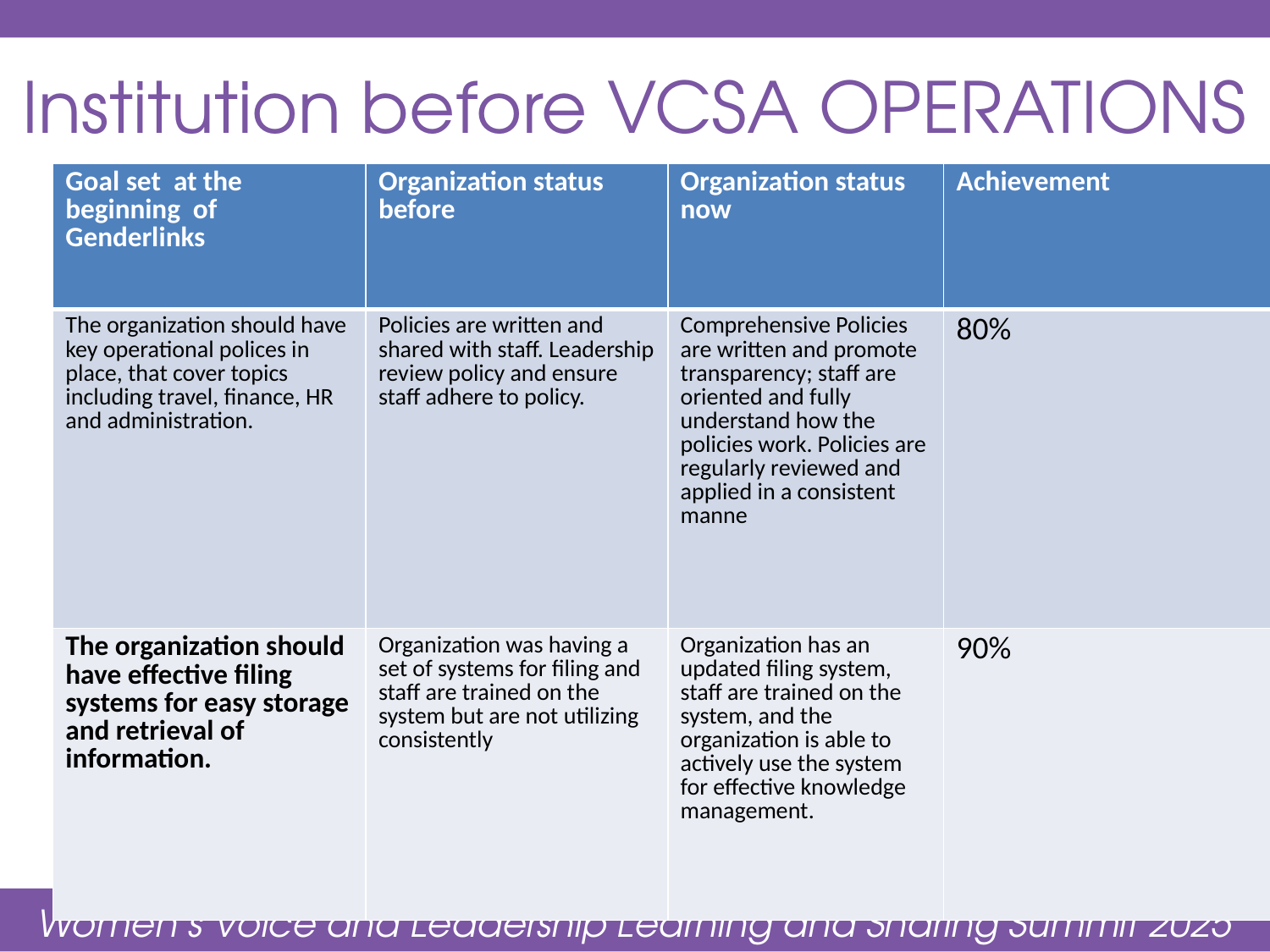

Women’s Voice and Leadership Learning and Sharing Summit 2025
# Institution before VCSA OPERATIONS
| Goal set at the beginning of Genderlinks | Organization status before | Organization status now | Achievement |
| --- | --- | --- | --- |
| The organization should have key operational polices in place, that cover topics including travel, finance, HR and administration. | Policies are written and shared with staff. Leadership review policy and ensure staff adhere to policy. | Comprehensive Policies are written and promote transparency; staff are oriented and fully understand how the policies work. Policies are regularly reviewed and applied in a consistent manne | 80% |
| The organization should have effective filing systems for easy storage and retrieval of information. | Organization was having a set of systems for filing and staff are trained on the system but are not utilizing consistently | Organization has an updated filing system, staff are trained on the system, and the organization is able to actively use the system for effective knowledge management. | 90% |